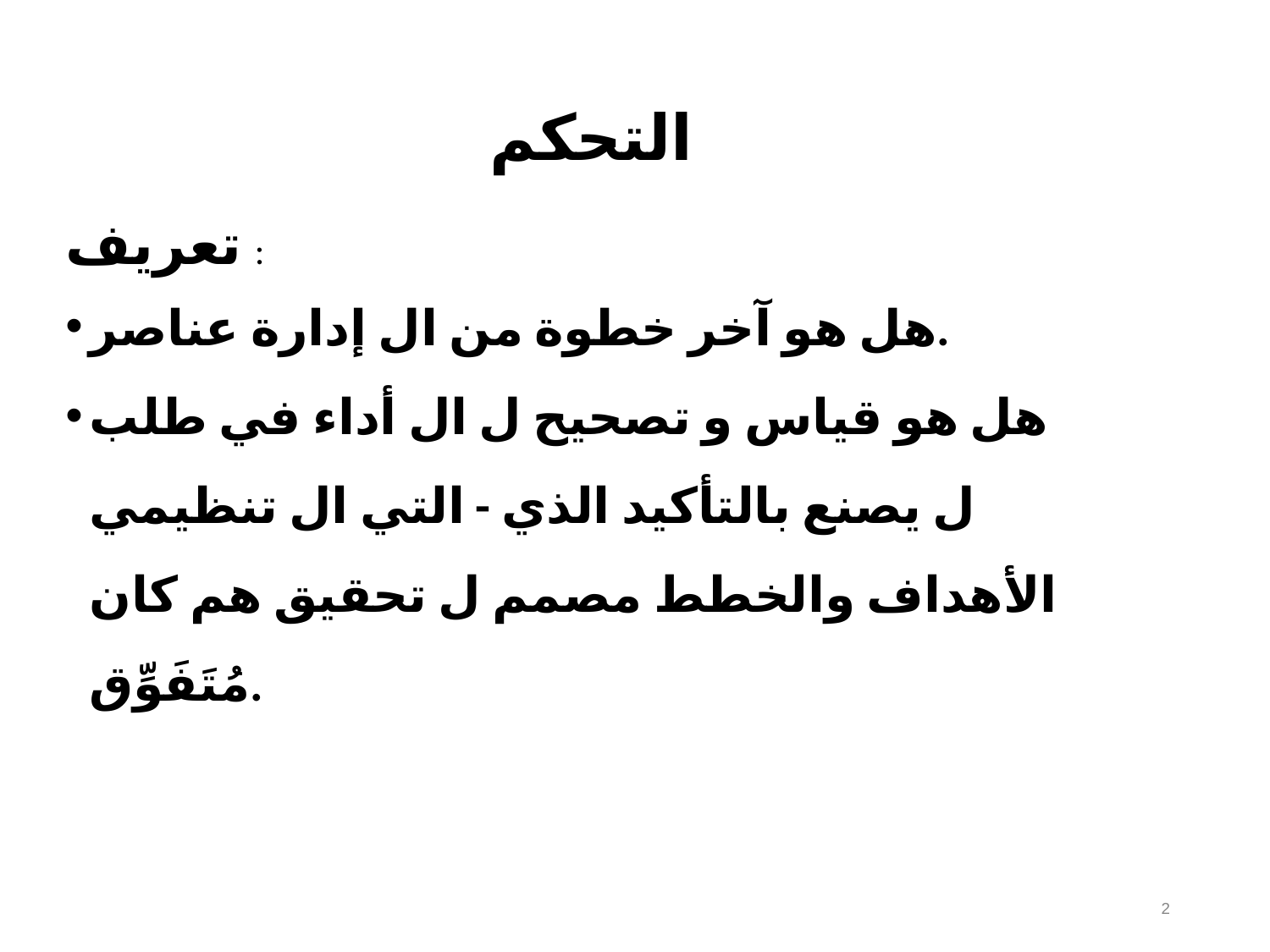

# التحكم
تعريف :
هل هو آخر خطوة من ال إدارة عناصر.
هل هو قياس و تصحيح ل ال أداء في طلب ل يصنع بالتأكيد الذي - التي ال تنظيمي الأهداف والخطط مصمم ل تحقيق هم كان مُتَفَوِّق.
2